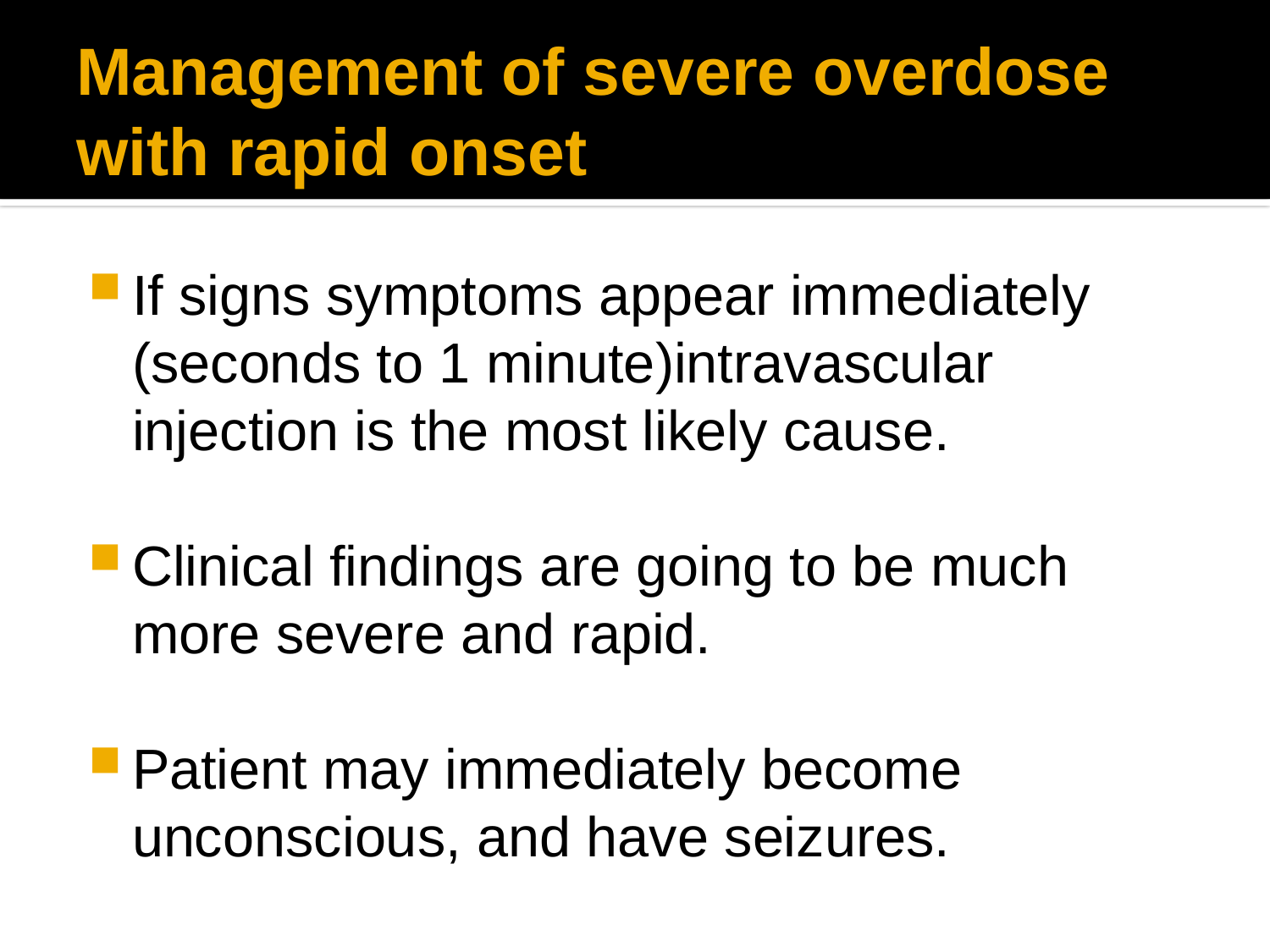

# Management of severe overdose with rapid onset
If signs symptoms appear immediately (seconds to 1 minute)intravascular injection is the most likely cause.

Clinical findings are going to be much more severe and rapid.

Patient may immediately become unconscious, and have seizures.